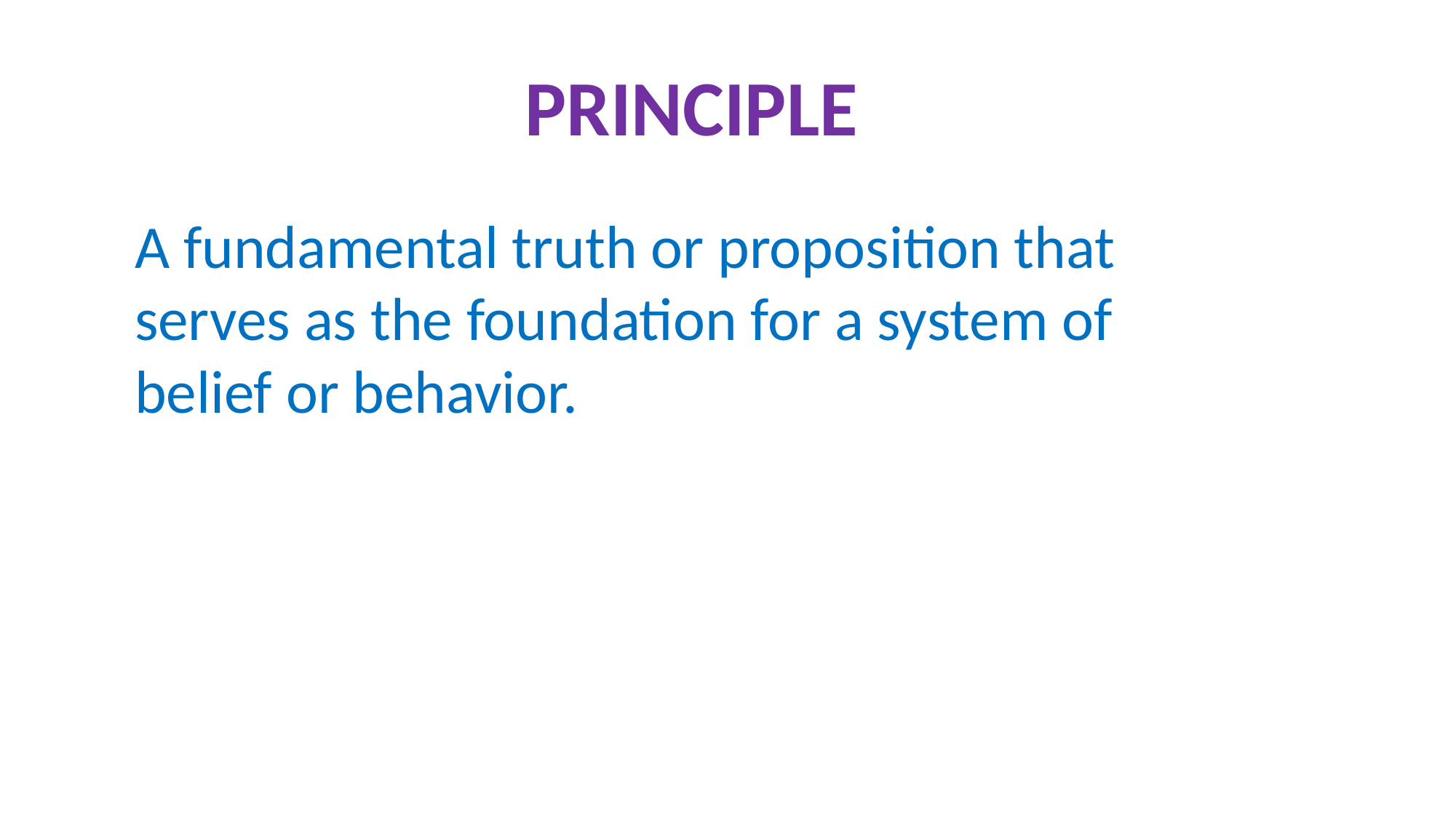

# Principle
A fundamental truth or proposition that serves as the foundation for a system of belief or behavior.